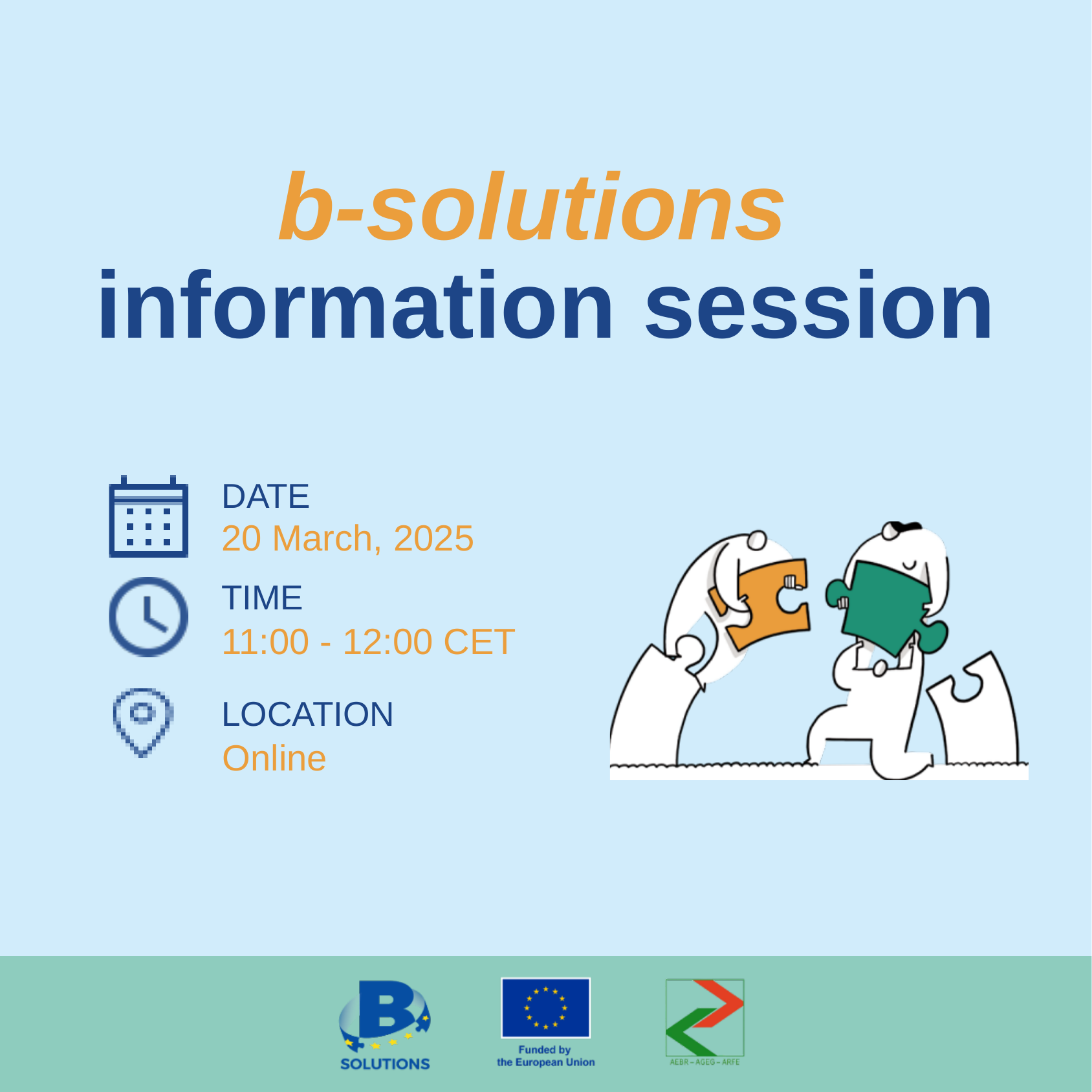

b-solutions
information session

DATE
20 March, 2025

TIME
11:00 - 12:00 CET

LOCATION
Online